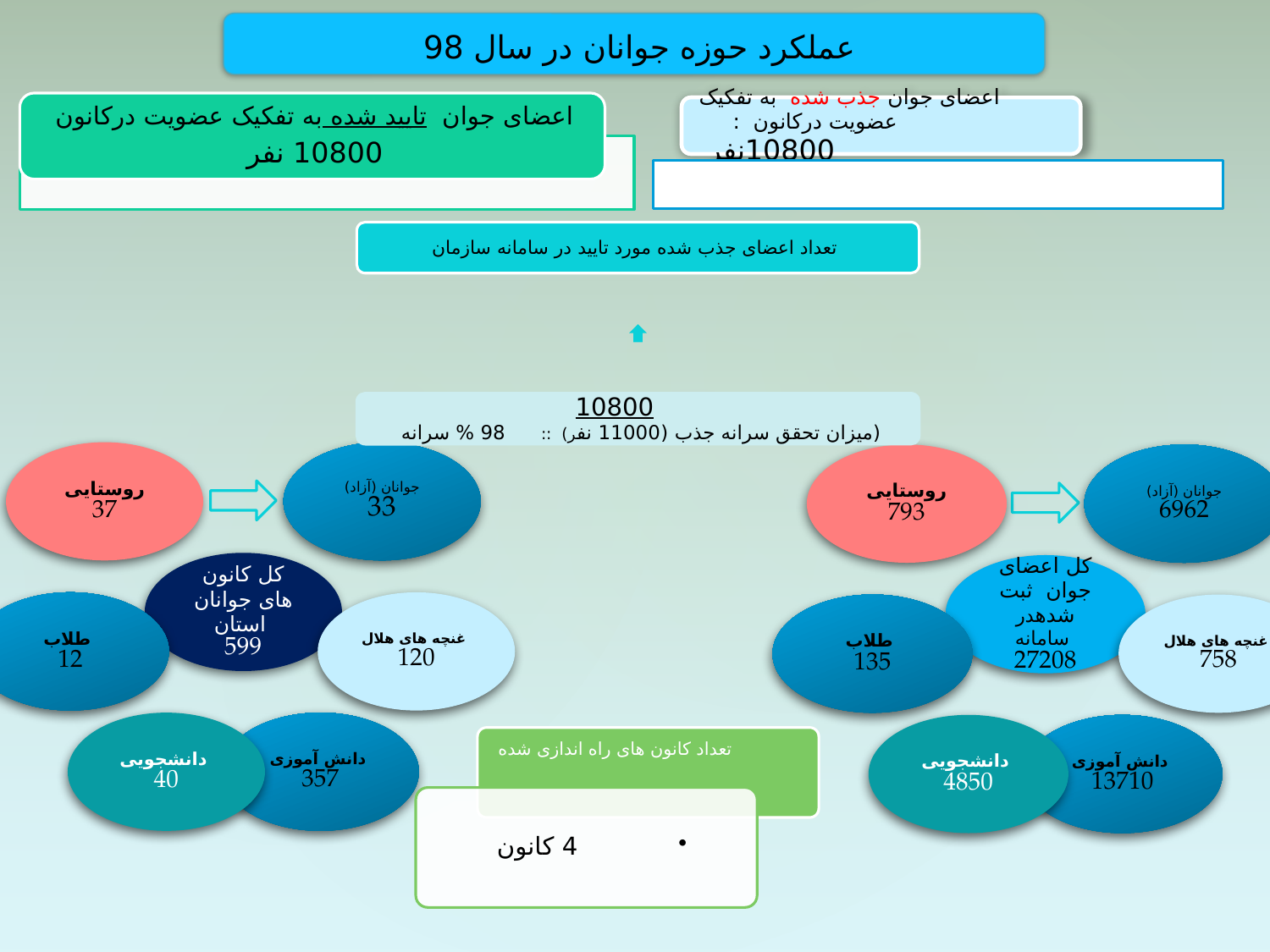

عملکرد حوزه جوانان در سال 98
اعضای جوان جذب شده  به تفکیک عضویت درکانون  :
10800نفر
اعضای جوان  تایید شده به تفکیک عضویت درکانون
 10800 نفر
تعداد اعضای جذب شده مورد تایید در سامانه سازمان
      10800
کل کانون های جوانان استان
599
جوانان (آزاد)
33
120
دانش آموزی
357
دانشجویی
40
12
روستایی
37
کل اعضای جوان  ثبت شدهدر سامانه
27208
جوانان (آزاد)
6962
758
دانش آموزی
13710
دانشجویی
4850
135
روستایی
793
تعداد کانون های راه اندازی شده
            4 کانون